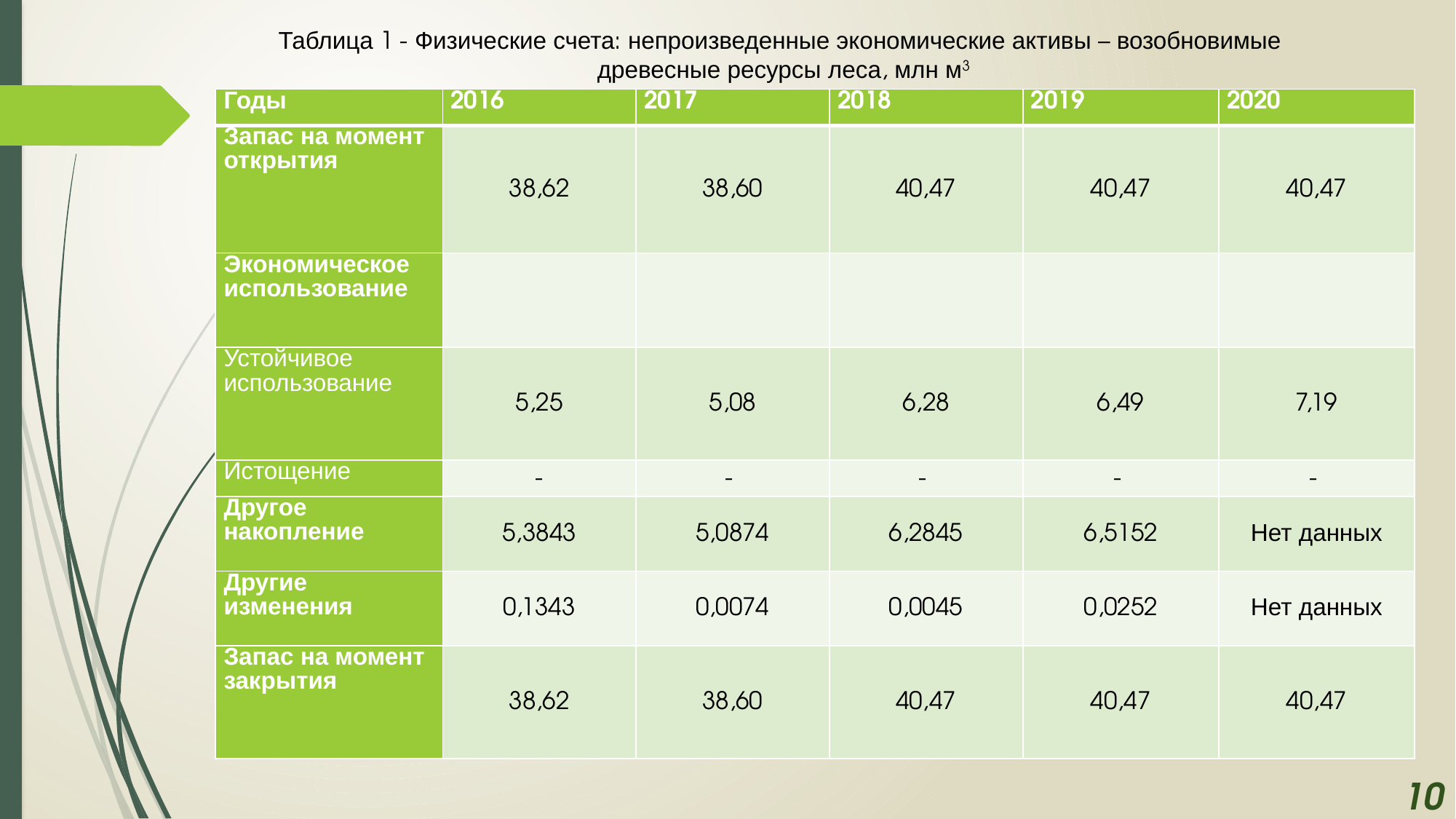

Таблица 1 - Физические счета: непроизведенные экономические активы – возобновимые
древесные ресурсы леса, млн м3
#
| Годы | 2016 | 2017 | 2018 | 2019 | 2020 |
| --- | --- | --- | --- | --- | --- |
| Запас на момент открытия | 38,62 | 38,60 | 40,47 | 40,47 | 40,47 |
| Экономическое использование |  |  |  |  |  |
| Устойчивое использование | 5,25 | 5,08 | 6,28 | 6,49 | 7,19 |
| Истощение | - | - | - | - | - |
| Другое накопление | 5,3843 | 5,0874 | 6,2845 | 6,5152 | Нет данных |
| Другие изменения | 0,1343 | 0,0074 | 0,0045 | 0,0252 | Нет данных |
| Запас на момент закрытия | 38,62 | 38,60 | 40,47 | 40,47 | 40,47 |
10